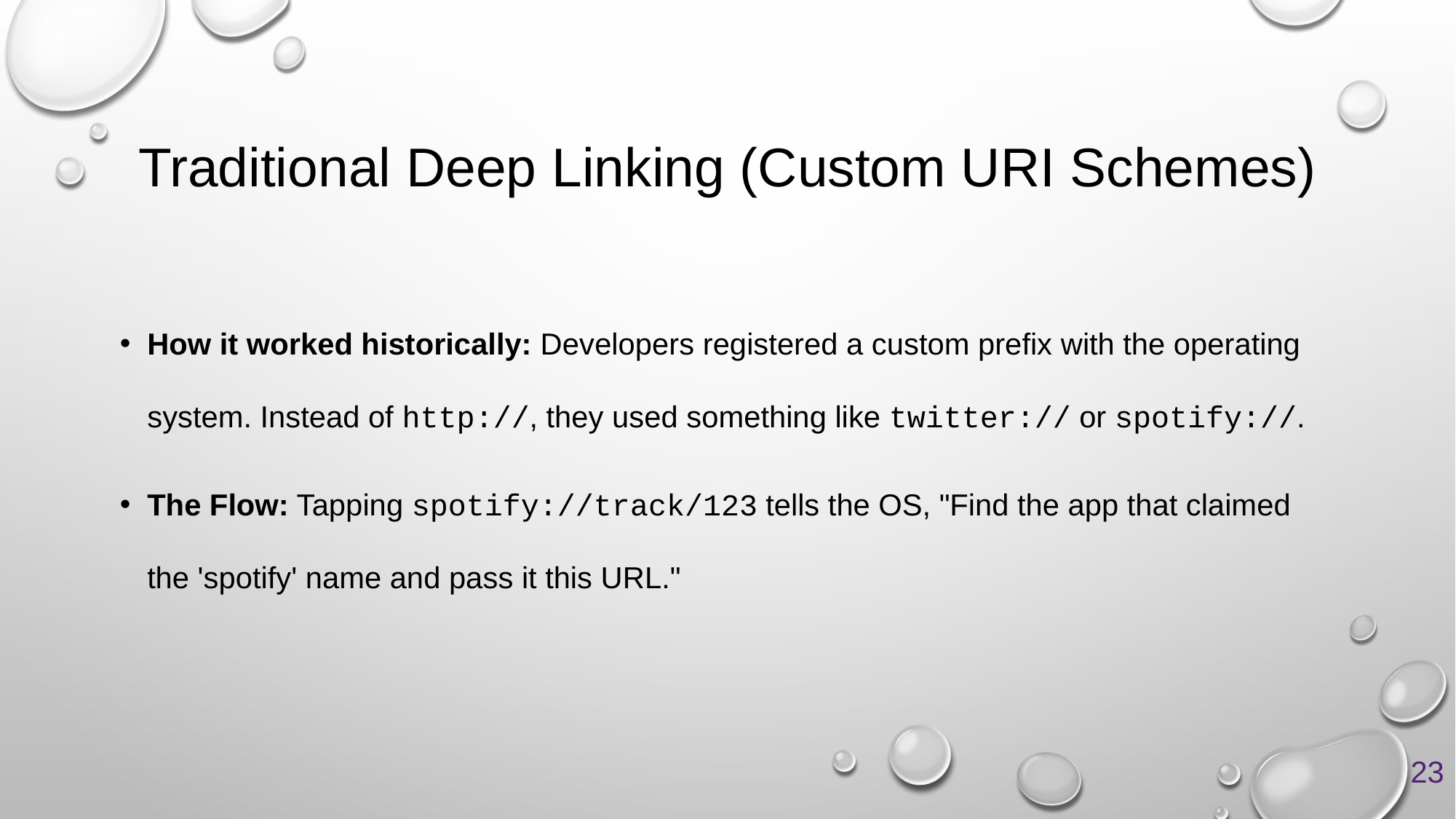

# Traditional Deep Linking (Custom URI Schemes)
How it worked historically: Developers registered a custom prefix with the operating system. Instead of http://, they used something like twitter:// or spotify://.
The Flow: Tapping spotify://track/123 tells the OS, "Find the app that claimed the 'spotify' name and pass it this URL."
23